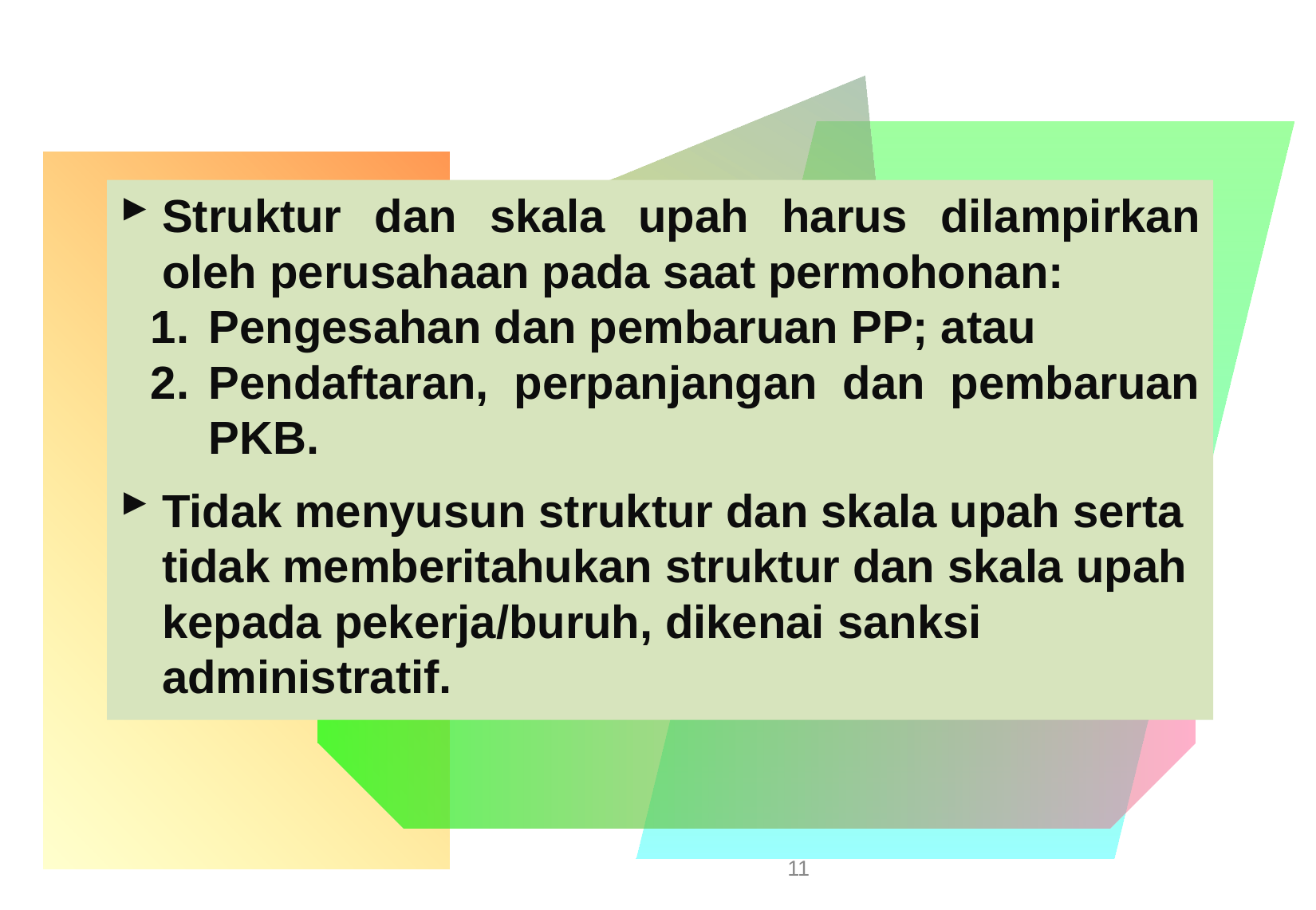

Struktur dan skala upah harus dilampirkan oleh perusahaan pada saat permohonan:
Pengesahan dan pembaruan PP; atau
Pendaftaran, perpanjangan dan pembaruan PKB.
Tidak menyusun struktur dan skala upah serta tidak memberitahukan struktur dan skala upah kepada pekerja/buruh, dikenai sanksi administratif.
11